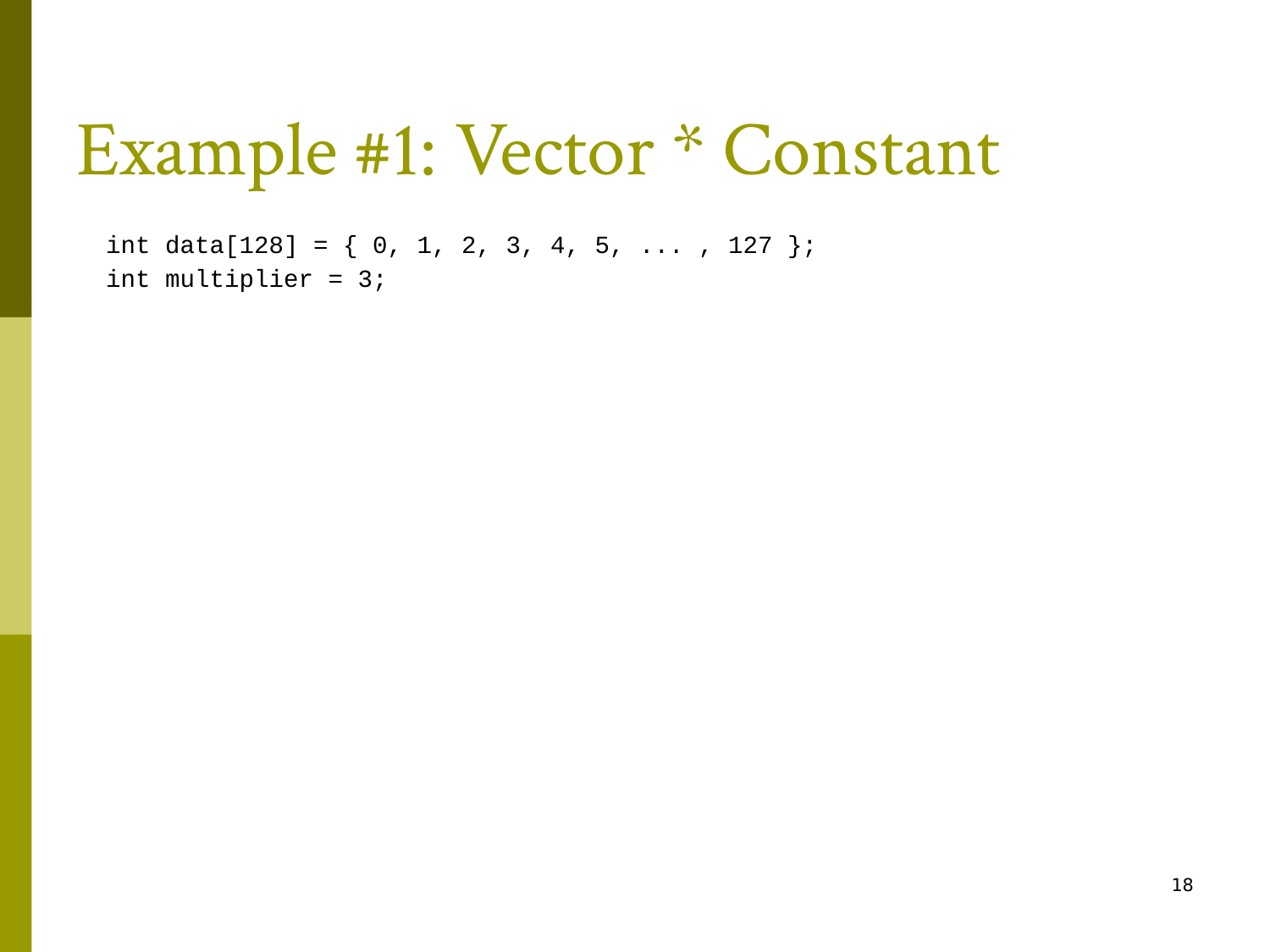

# Example #1: Vector * Constant
  int data[128] = { 0, 1, 2, 3, 4, 5, ... , 127 };
  int multiplier = 3;
18